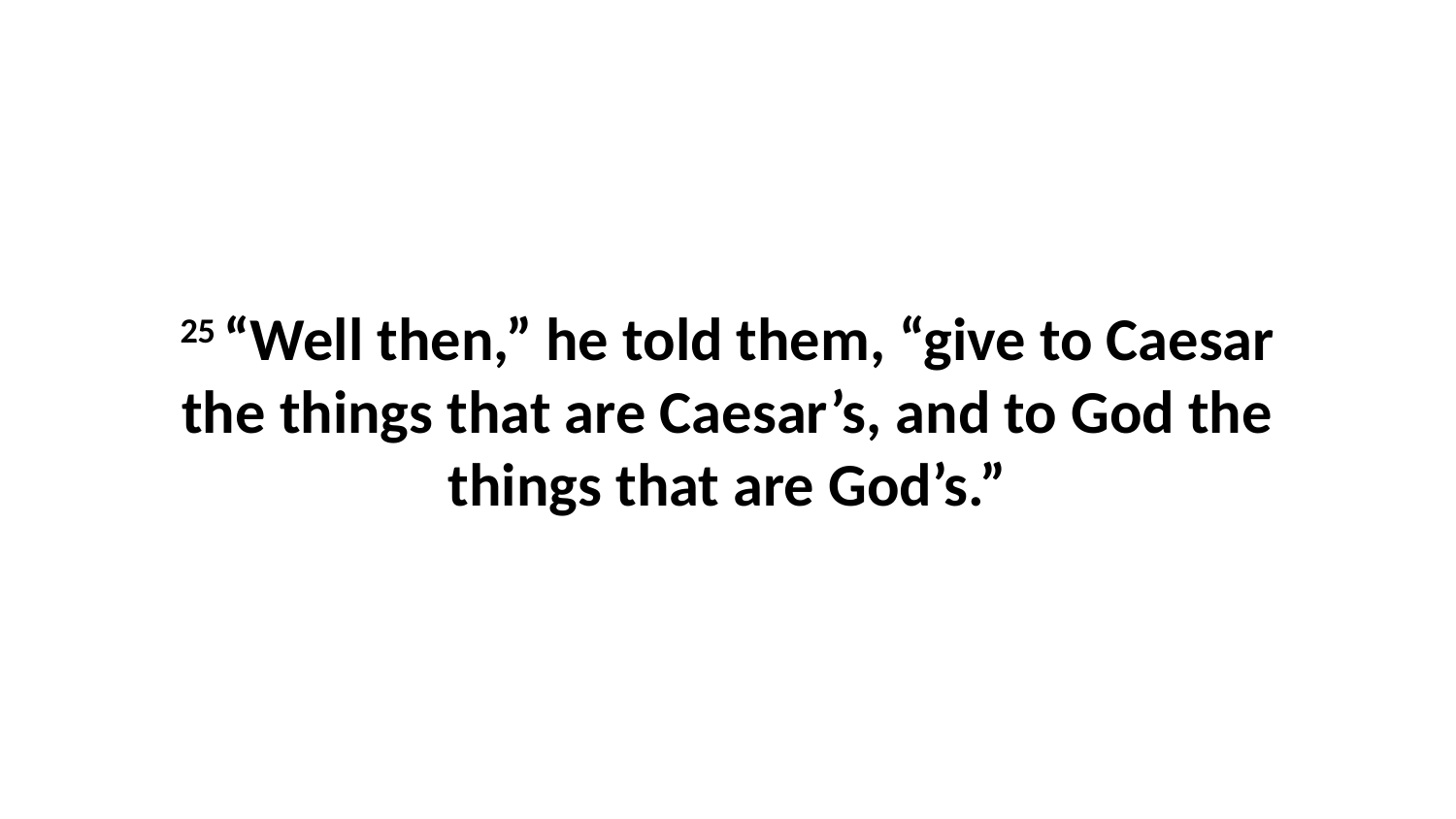

25 “Well then,” he told them, “give to Caesar the things that are Caesar’s, and to God the things that are God’s.”